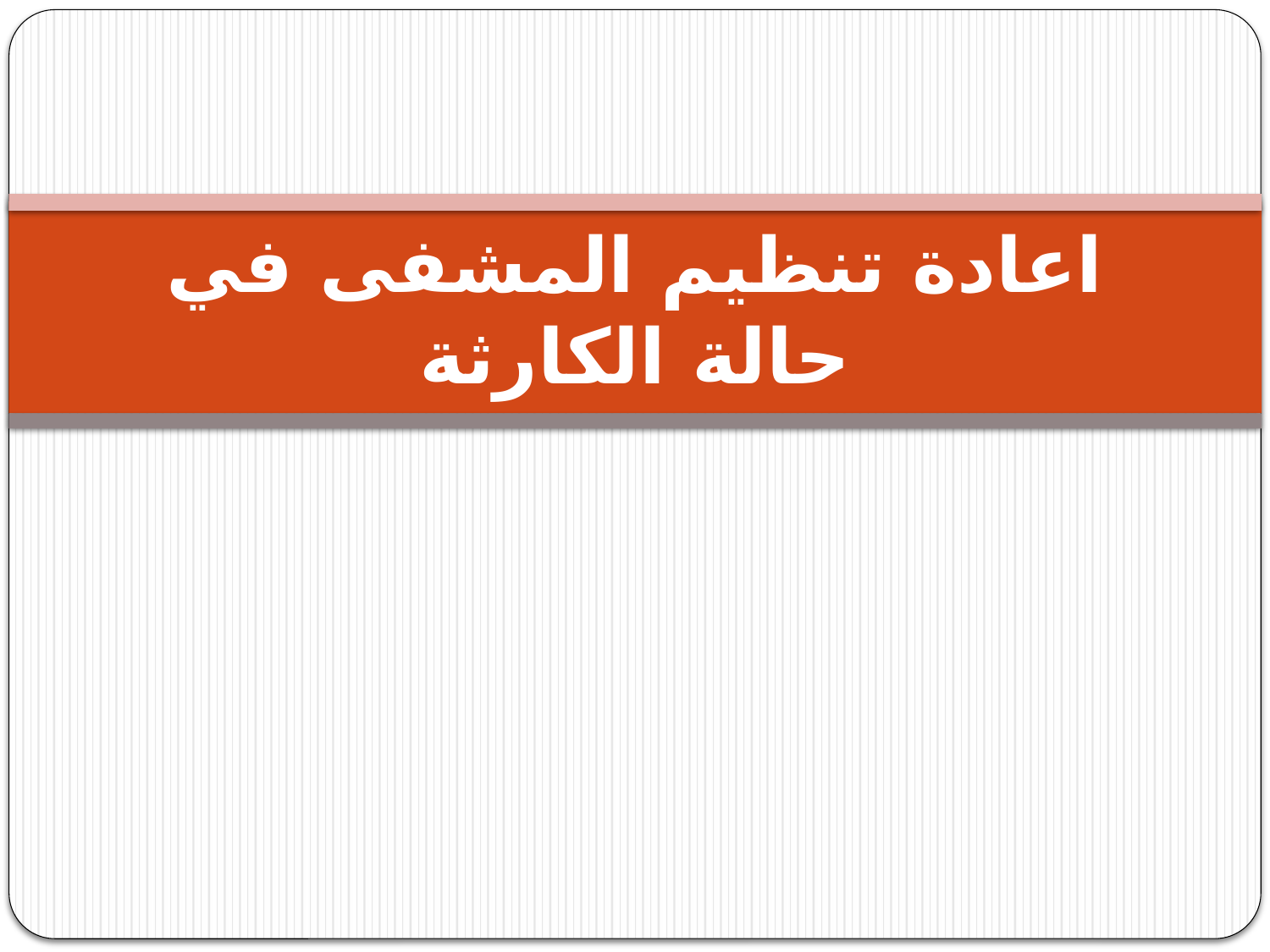

# اعادة تنظيم المشفى في حالة الكارثة